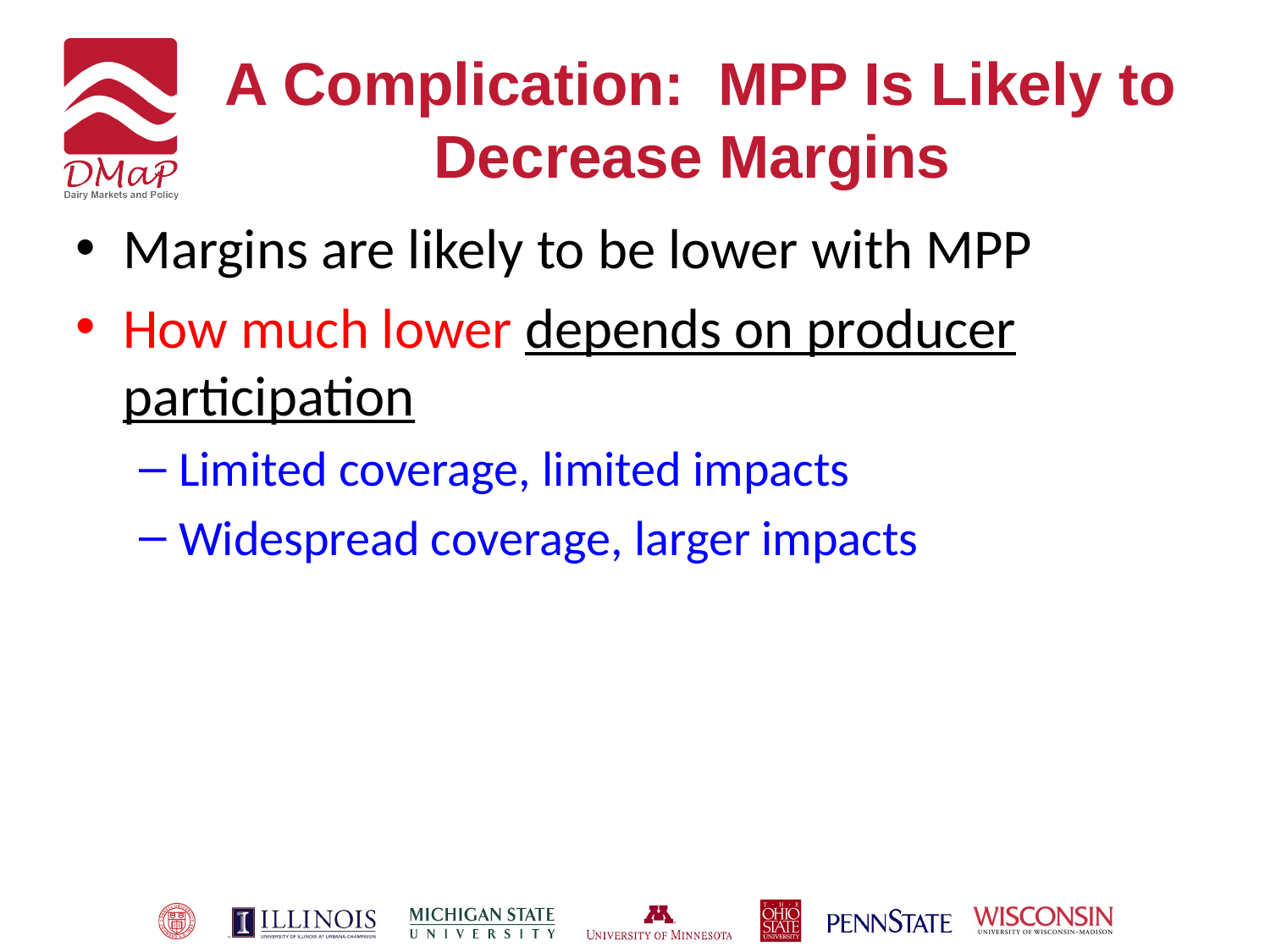

# A Complication:  MPP Is Likely to Decrease Margins
Margins are likely to be lower with MPP
How much lower depends on producer participation
Limited coverage, limited impacts
Widespread coverage, larger impacts